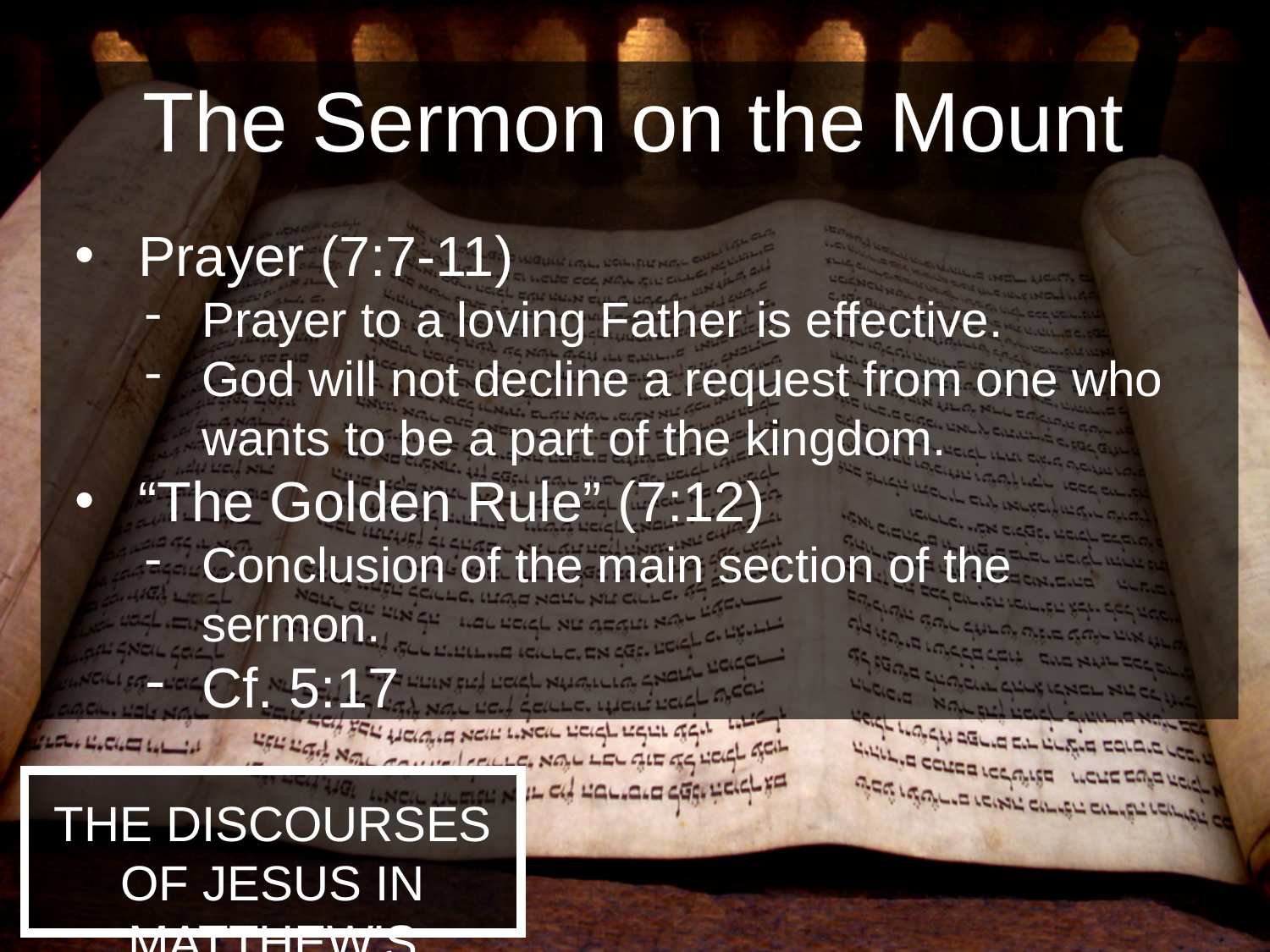

The Sermon on the Mount

Prayer (7:7-11)
Prayer to a loving Father is effective.
God will not decline a request from one who wants to be a part of the kingdom.
“The Golden Rule” (7:12)
Conclusion of the main section of the sermon.
Cf. 5:17

The Discourses of Jesus in Matthew’s Gospel